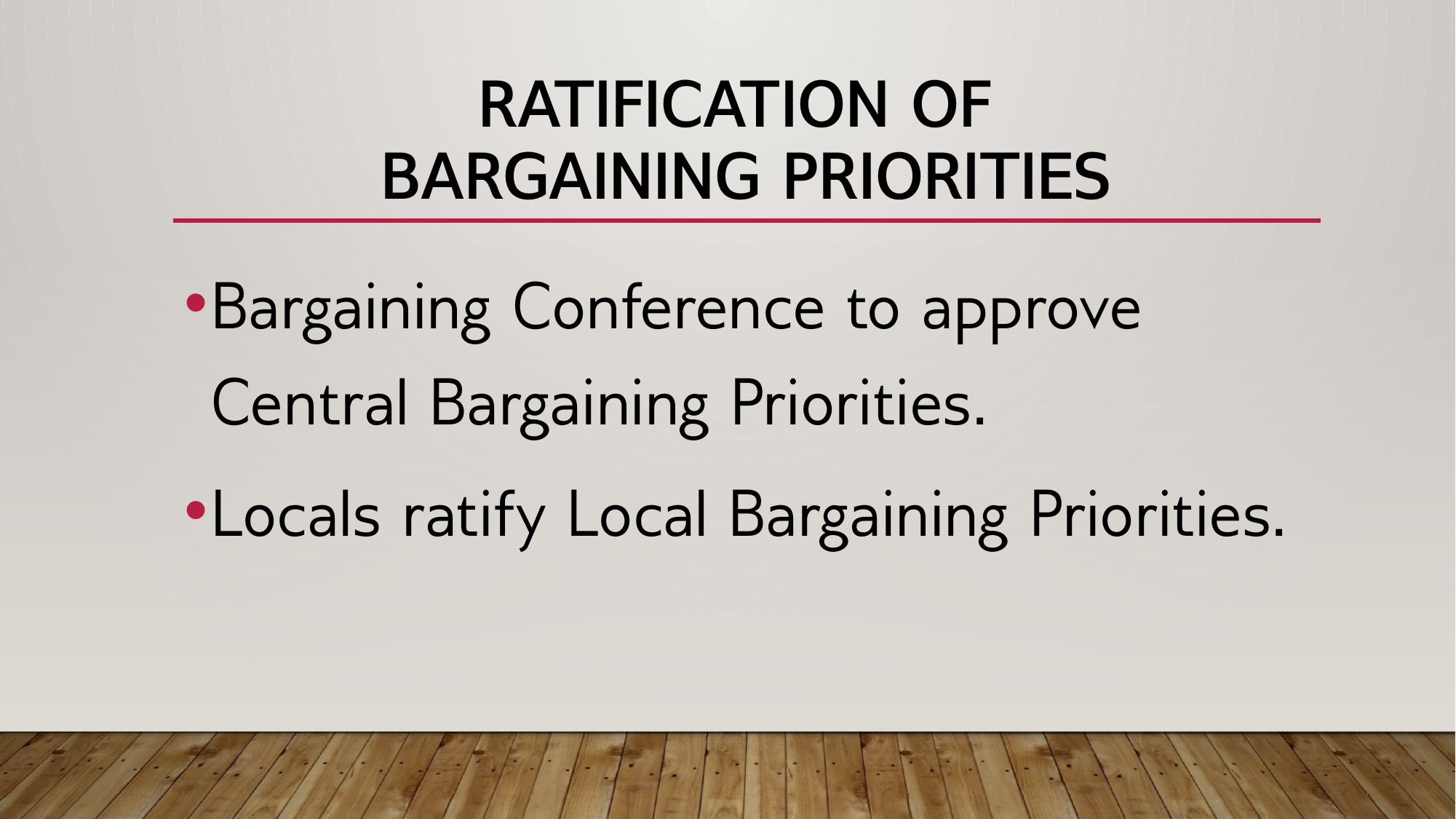

# RATIFICATION OF BARGAINING PRIORITIES
Bargaining Conference to approve Central Bargaining Priorities.
Locals ratify Local Bargaining Priorities.